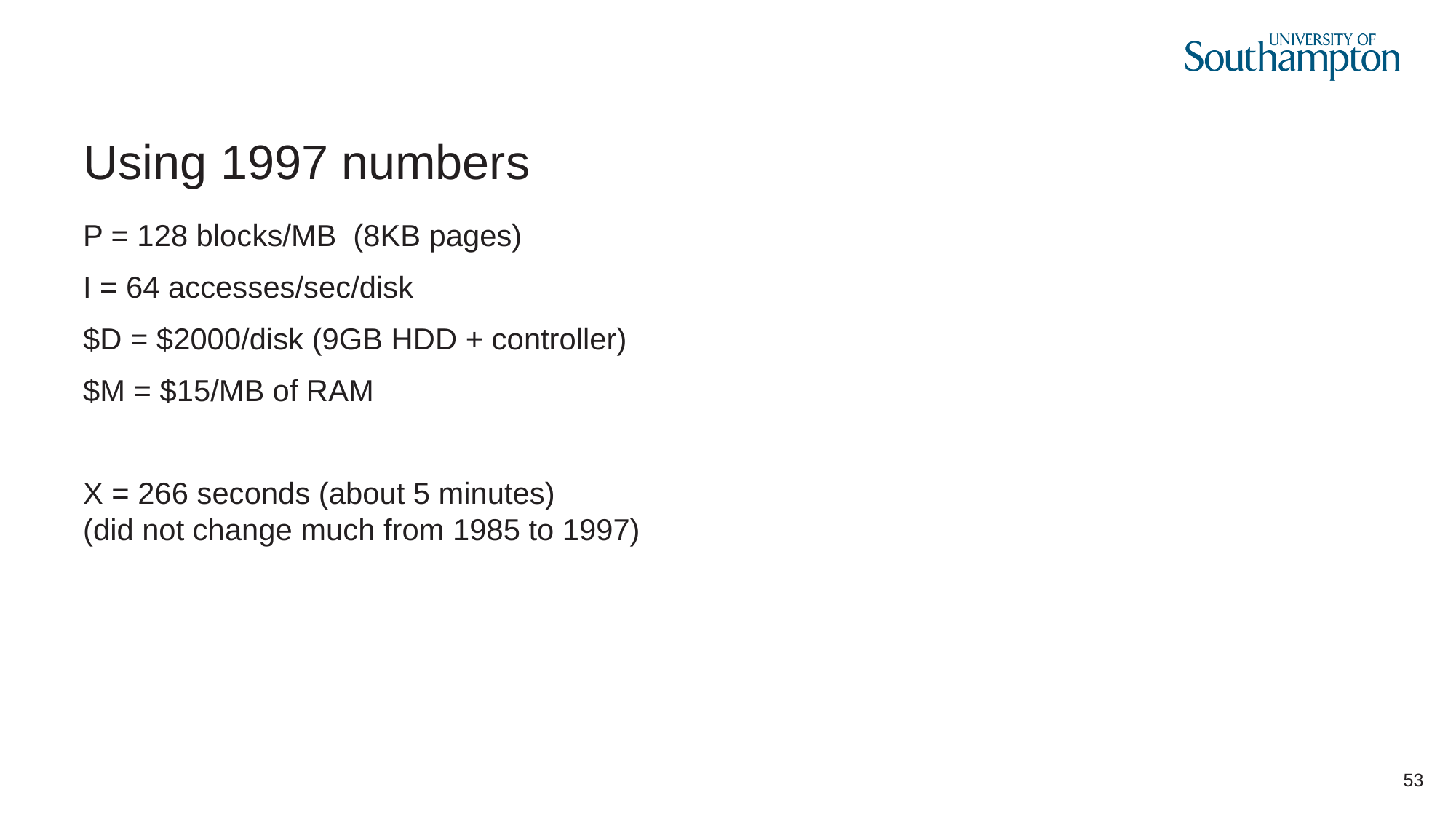

# Using 1997 numbers
P = 128 blocks/MB  (8KB pages)
I = 64 accesses/sec/disk
$D = $2000/disk (9GB HDD + controller)
$M = $15/MB of RAM

X = 266 seconds (about 5 minutes)
(did not change much from 1985 to 1997)